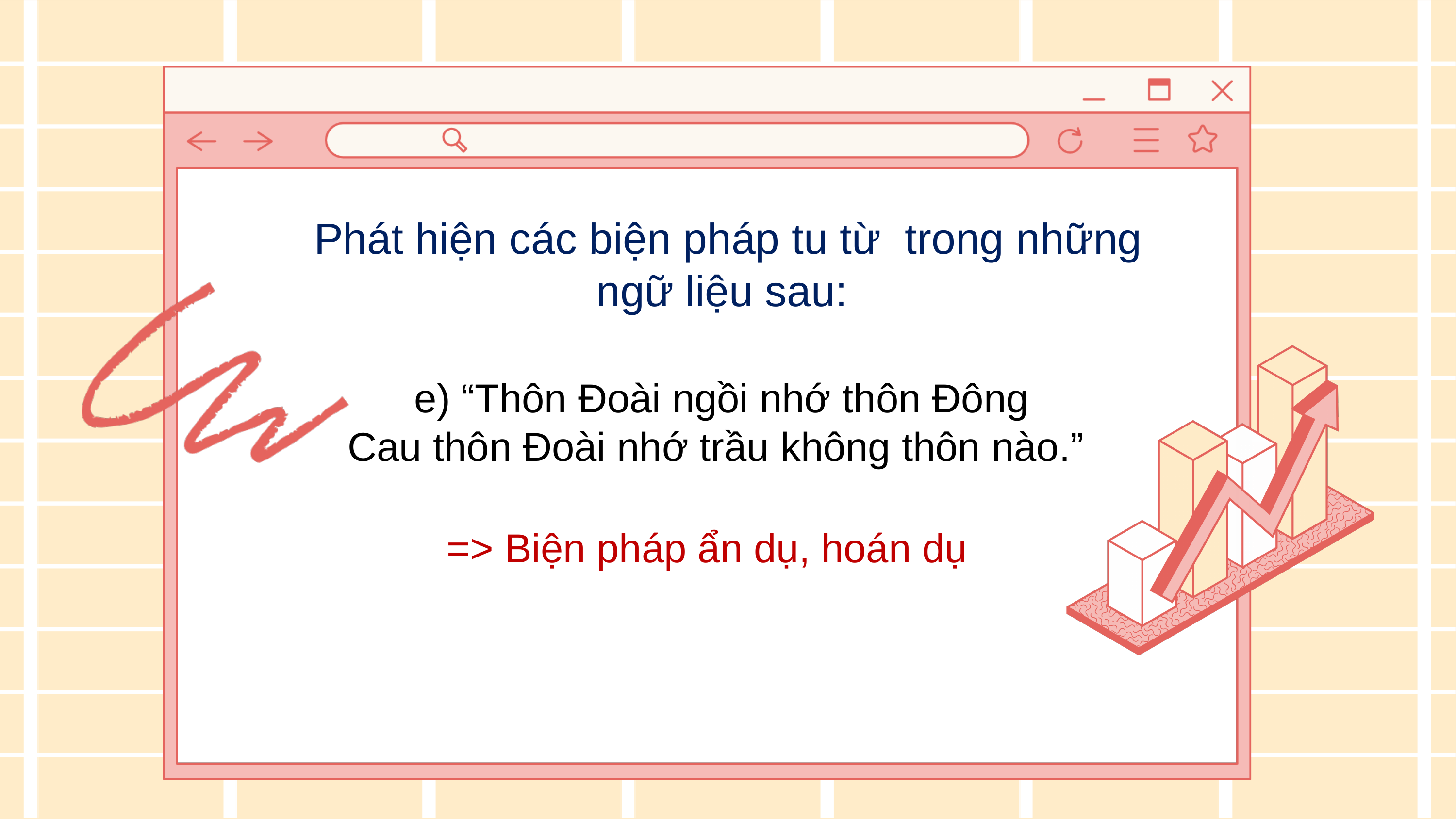

Phát hiện các biện pháp tu từ  trong những ngữ liệu sau:

e) “Thôn Đoài ngồi nhớ thôn Đông
Cau thôn Đoài nhớ trầu không thôn nào.”

=> Biện pháp ẩn dụ, hoán dụ